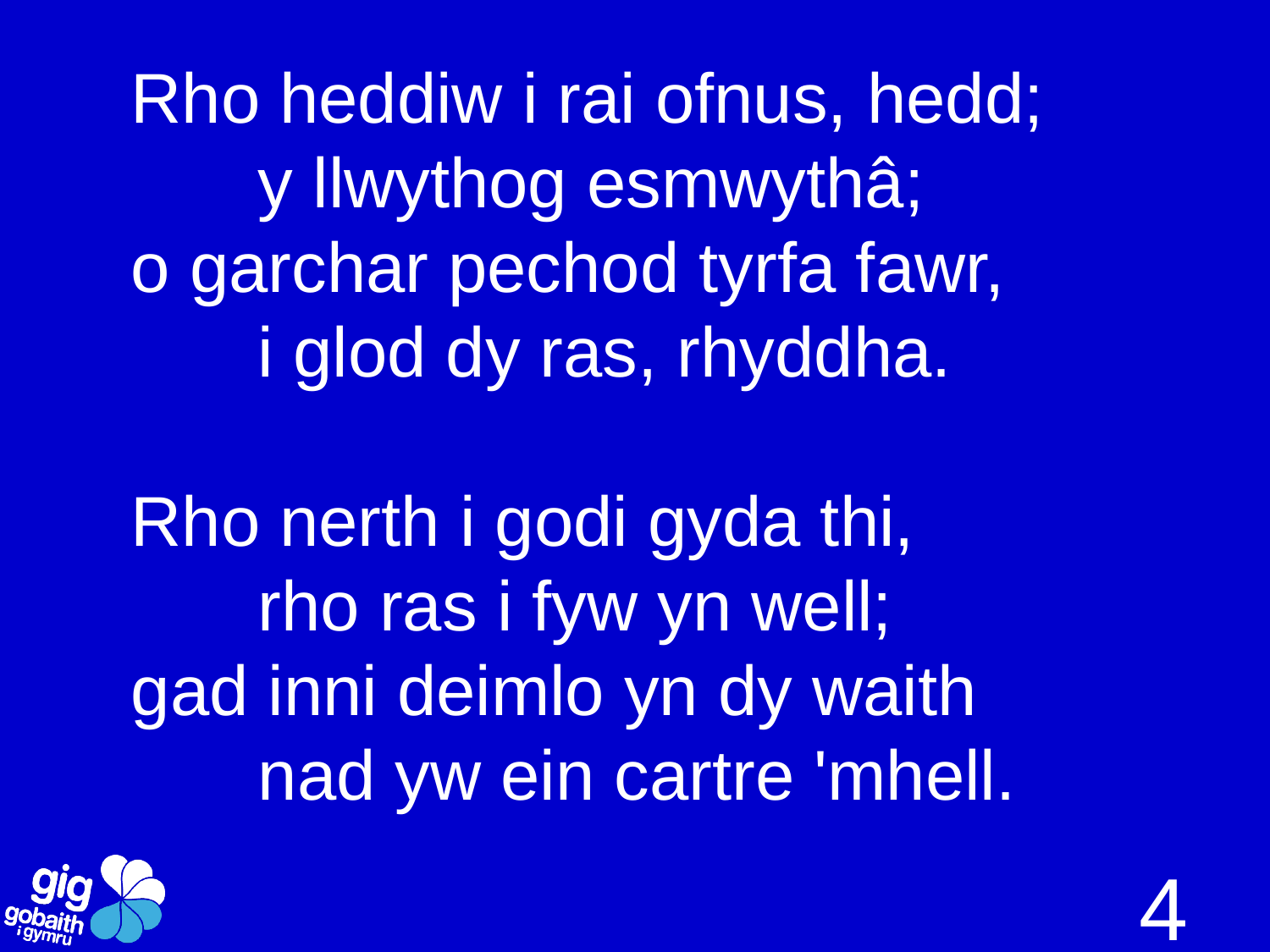

Rho heddiw i rai ofnus, hedd;
	y llwythog esmwythâ;
o garchar pechod tyrfa fawr,
	i glod dy ras, rhyddha.

Rho nerth i godi gyda thi,
	rho ras i fyw yn well;
gad inni deimlo yn dy waith
	nad yw ein cartre 'mhell.
4